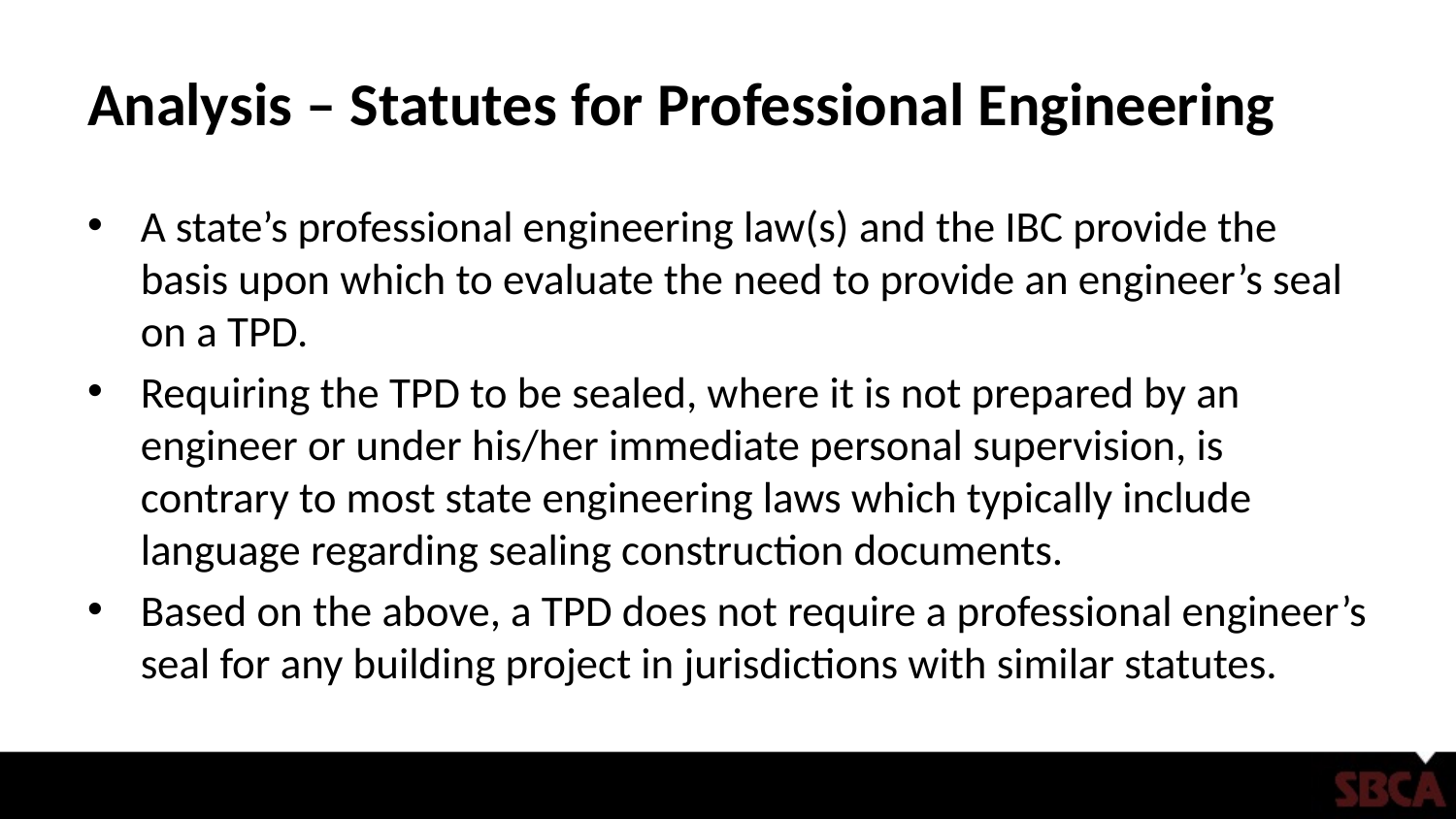

# Analysis – Statutes for Professional Engineering
A state’s professional engineering law(s) and the IBC provide the basis upon which to evaluate the need to provide an engineer’s seal on a TPD.
Requiring the TPD to be sealed, where it is not prepared by an engineer or under his/her immediate personal supervision, is contrary to most state engineering laws which typically include language regarding sealing construction documents.
Based on the above, a TPD does not require a professional engineer’s seal for any building project in jurisdictions with similar statutes.